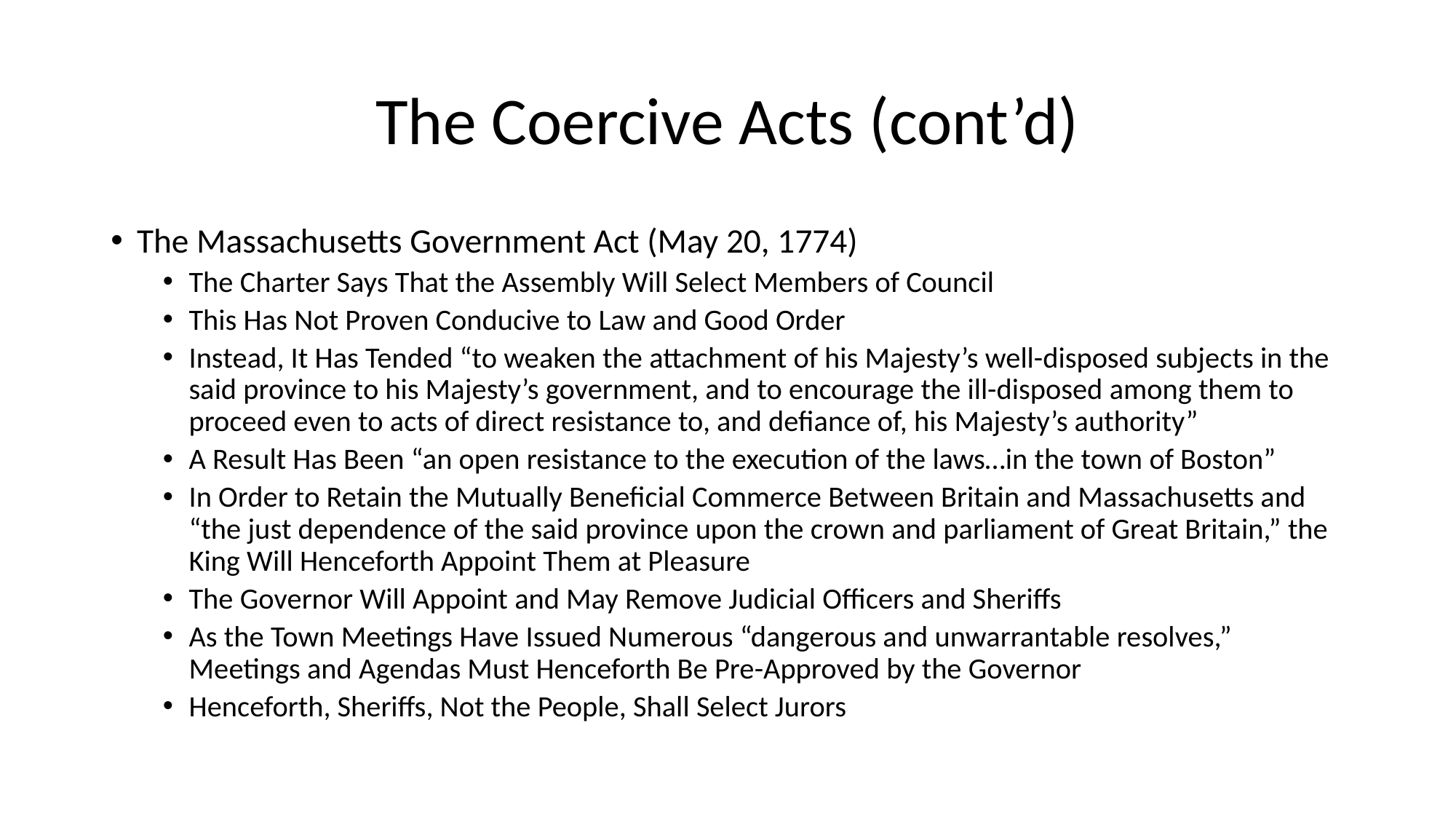

# The Coercive Acts (cont’d)
The Massachusetts Government Act (May 20, 1774)
The Charter Says That the Assembly Will Select Members of Council
This Has Not Proven Conducive to Law and Good Order
Instead, It Has Tended “to weaken the attachment of his Majesty’s well-disposed subjects in the said province to his Majesty’s government, and to encourage the ill-disposed among them to proceed even to acts of direct resistance to, and defiance of, his Majesty’s authority”
A Result Has Been “an open resistance to the execution of the laws…in the town of Boston”
In Order to Retain the Mutually Beneficial Commerce Between Britain and Massachusetts and “the just dependence of the said province upon the crown and parliament of Great Britain,” the King Will Henceforth Appoint Them at Pleasure
The Governor Will Appoint and May Remove Judicial Officers and Sheriffs
As the Town Meetings Have Issued Numerous “dangerous and unwarrantable resolves,” Meetings and Agendas Must Henceforth Be Pre-Approved by the Governor
Henceforth, Sheriffs, Not the People, Shall Select Jurors